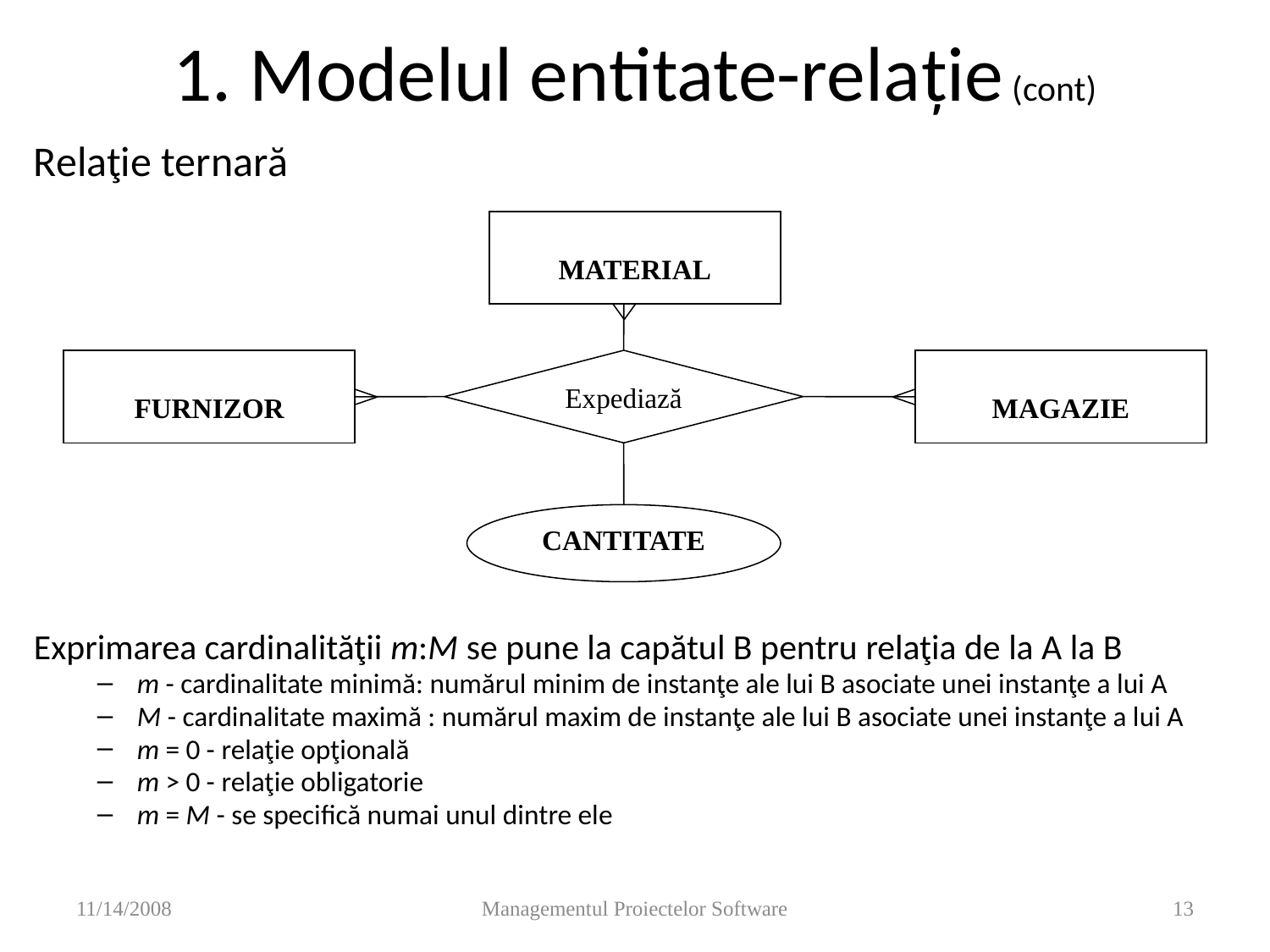

# 1. Modelul entitate-relaţie (cont)
Relaţie ternară

Exprimarea cardinalităţii m:M se pune la capătul B pentru relaţia de la A la B
m - cardinalitate minimă: numărul minim de instanţe ale lui B asociate unei instanţe a lui A
M - cardinalitate maximă : numărul maxim de instanţe ale lui B asociate unei instanţe a lui A
m = 0 - relaţie opţională
m > 0 - relaţie obligatorie
m = M - se specifică numai unul dintre ele

MATERIAL

FURNIZOR
Expediază

MAGAZIE

CANTITATE
11/14/2008
Managementul Proiectelor Software
13